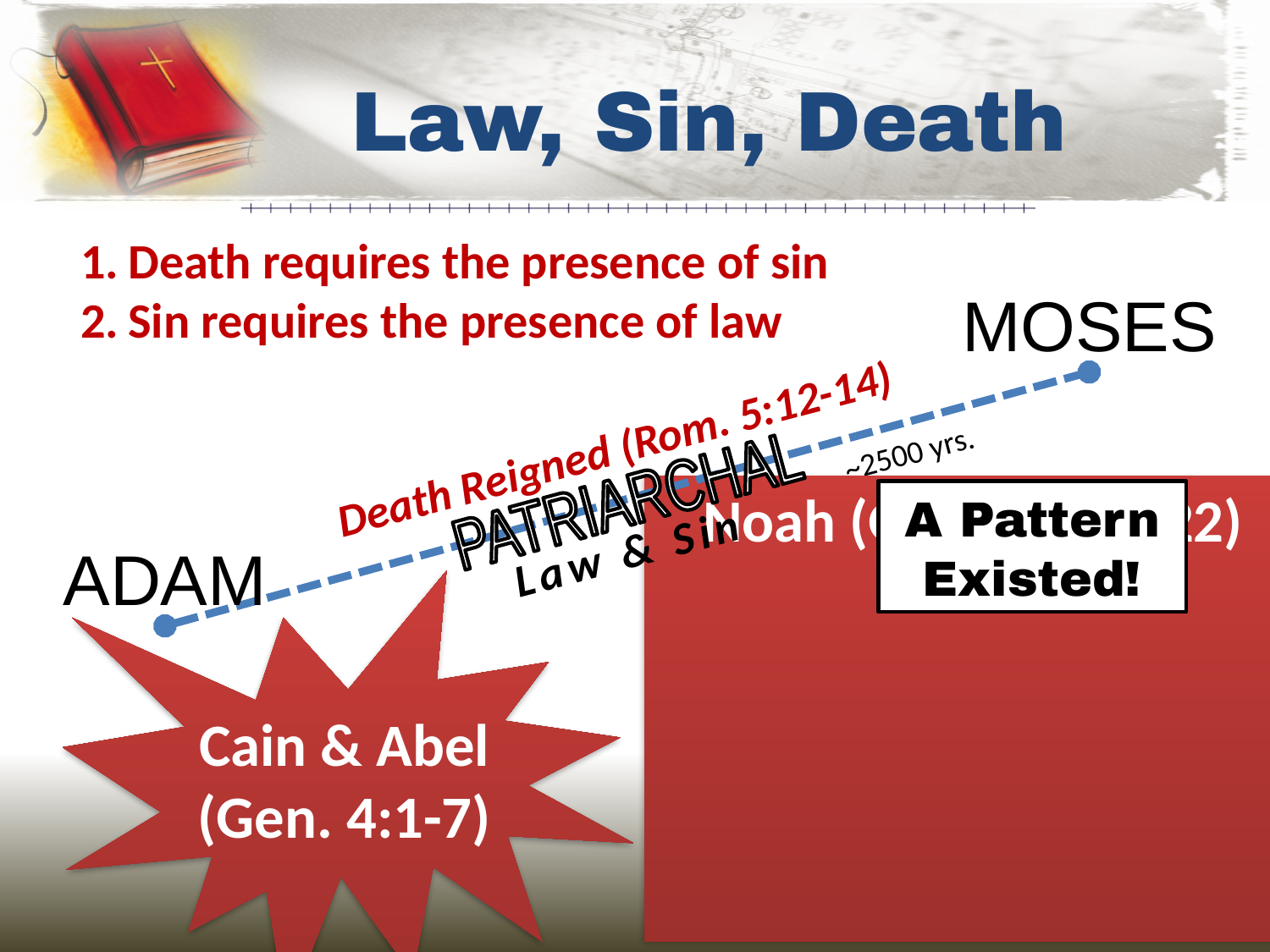

# Law, Sin, Death
Death requires the presence of sin
Sin requires the presence of law
MOSES
Death Reigned (Rom. 5:12-14)
~2500 yrs.
PATRIARCHAL
Noah (Gen. 6:8, 9, 22)
A Pattern Existed!
Law & Sin
ADAM
Cain & Abel
(Gen. 4:1-7)